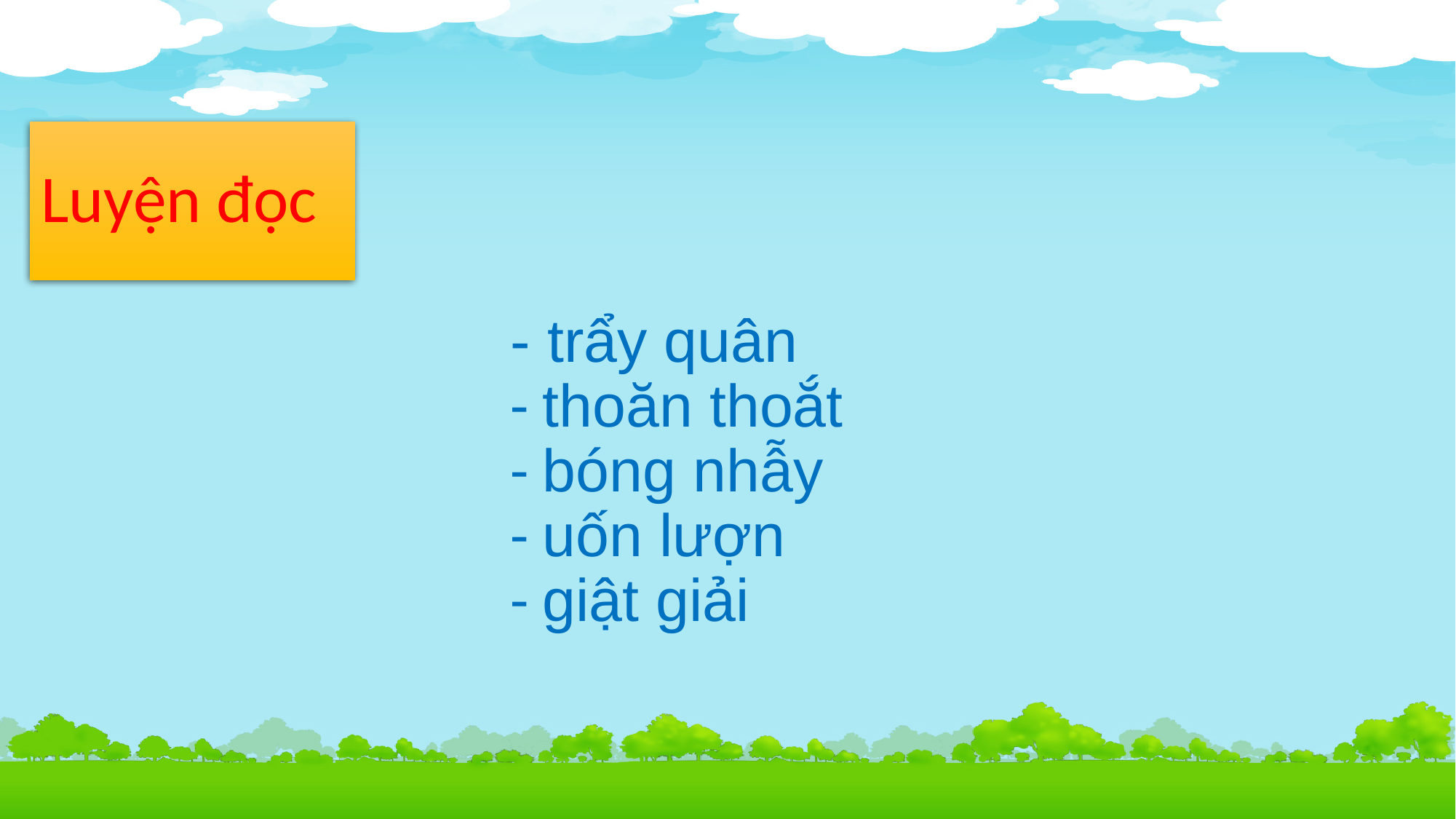

# Luyện đọc
- trẩy quân
- thoăn thoắt
- bóng nhẫy
- uốn lượn
- giật giải